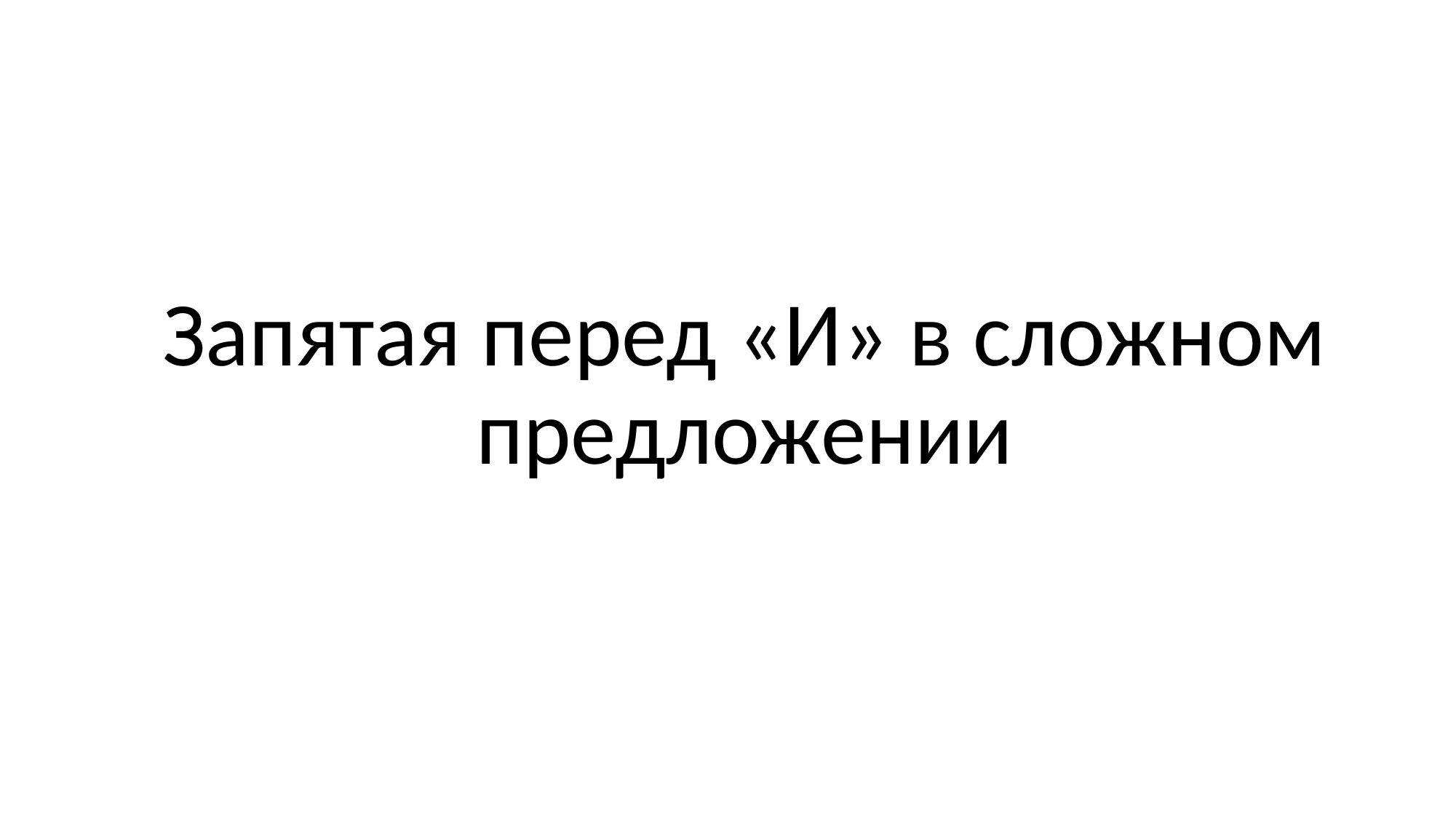

# Запятая перед «И» в сложном предложении